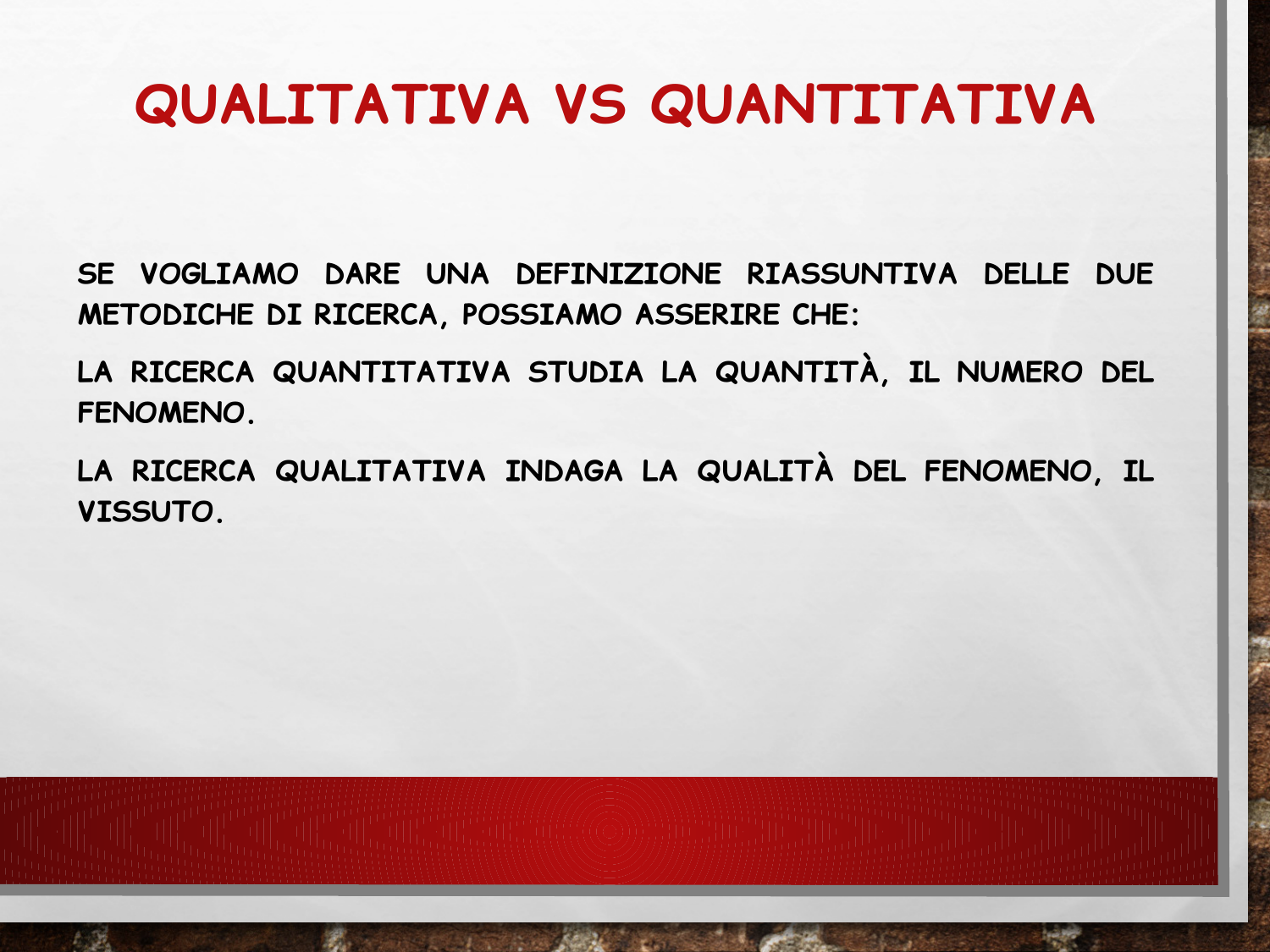

# Qualitativa vs quantitativa
Se vogliamo dare una definizione riassuntiva delle due metodiche di ricerca, possiamo asserire che:
La ricerca quantitativa studia la quantità, il numero del fenomeno.
La ricerca qualitativa indaga la qualità del fenomeno, il vissuto.